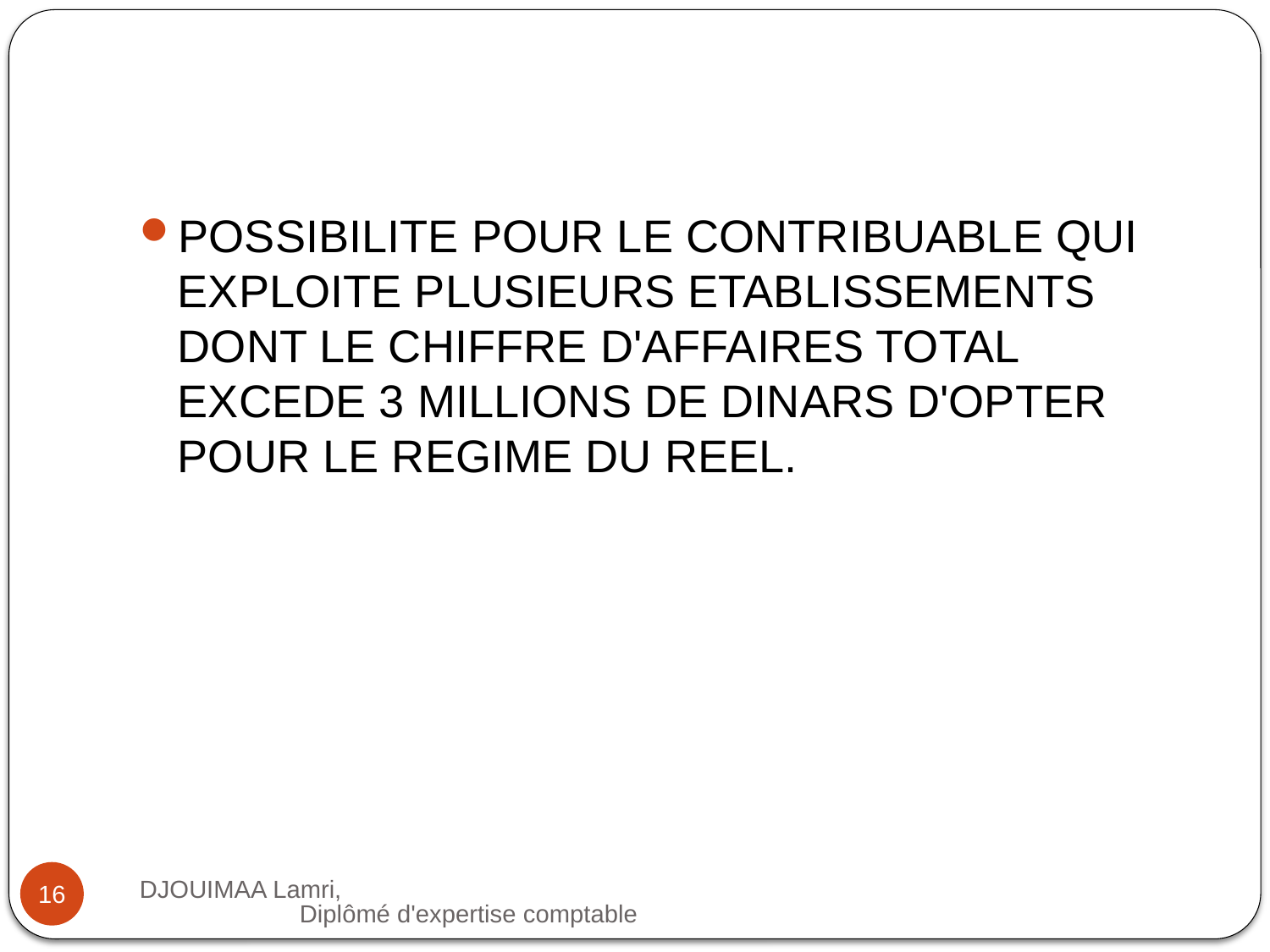

#
POSSIBILITE POUR LE CONTRIBUABLE QUI EXPLOITE PLUSIEURS ETABLISSEMENTS DONT LE CHIFFRE D'AFFAIRES TOTAL EXCEDE 3 MILLIONS DE DINARS D'OPTER POUR LE REGIME DU REEL.

DJOUIMAA Lamri,                                                                     Diplômé d'expertise comptable
16